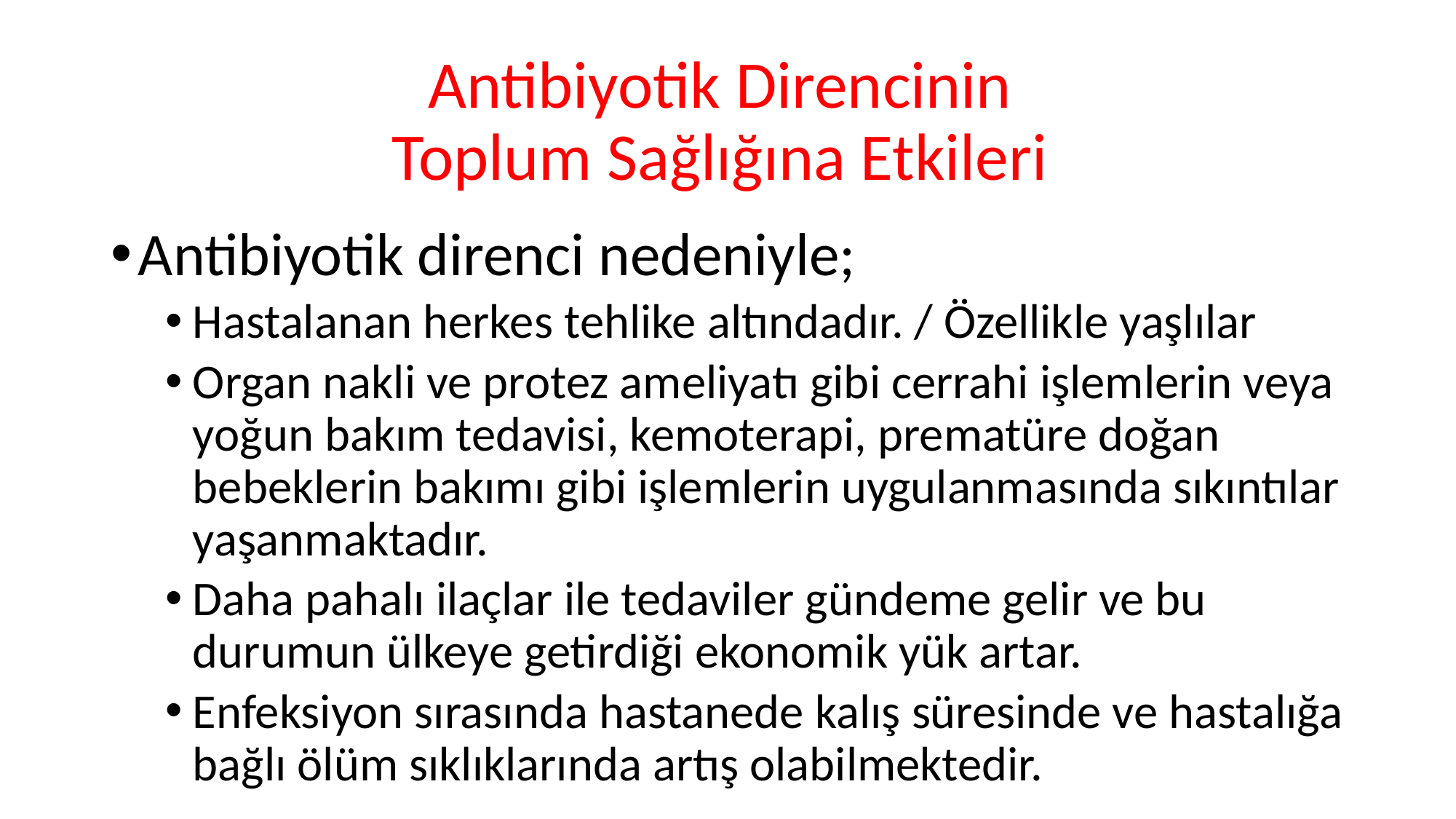

# Antibiyotik Direncinin Toplum Sağlığına Etkileri
Antibiyotik direnci nedeniyle;
Hastalanan herkes tehlike altındadır. / Özellikle yaşlılar
Organ nakli ve protez ameliyatı gibi cerrahi işlemlerin veya yoğun bakım tedavisi, kemoterapi, prematüre doğan bebeklerin bakımı gibi işlemlerin uygulanmasında sıkıntılar yaşanmaktadır.
Daha pahalı ilaçlar ile tedaviler gündeme gelir ve bu durumun ülkeye getirdiği ekonomik yük artar.
Enfeksiyon sırasında hastanede kalış süresinde ve hastalığa bağlı ölüm sıklıklarında artış olabilmektedir.